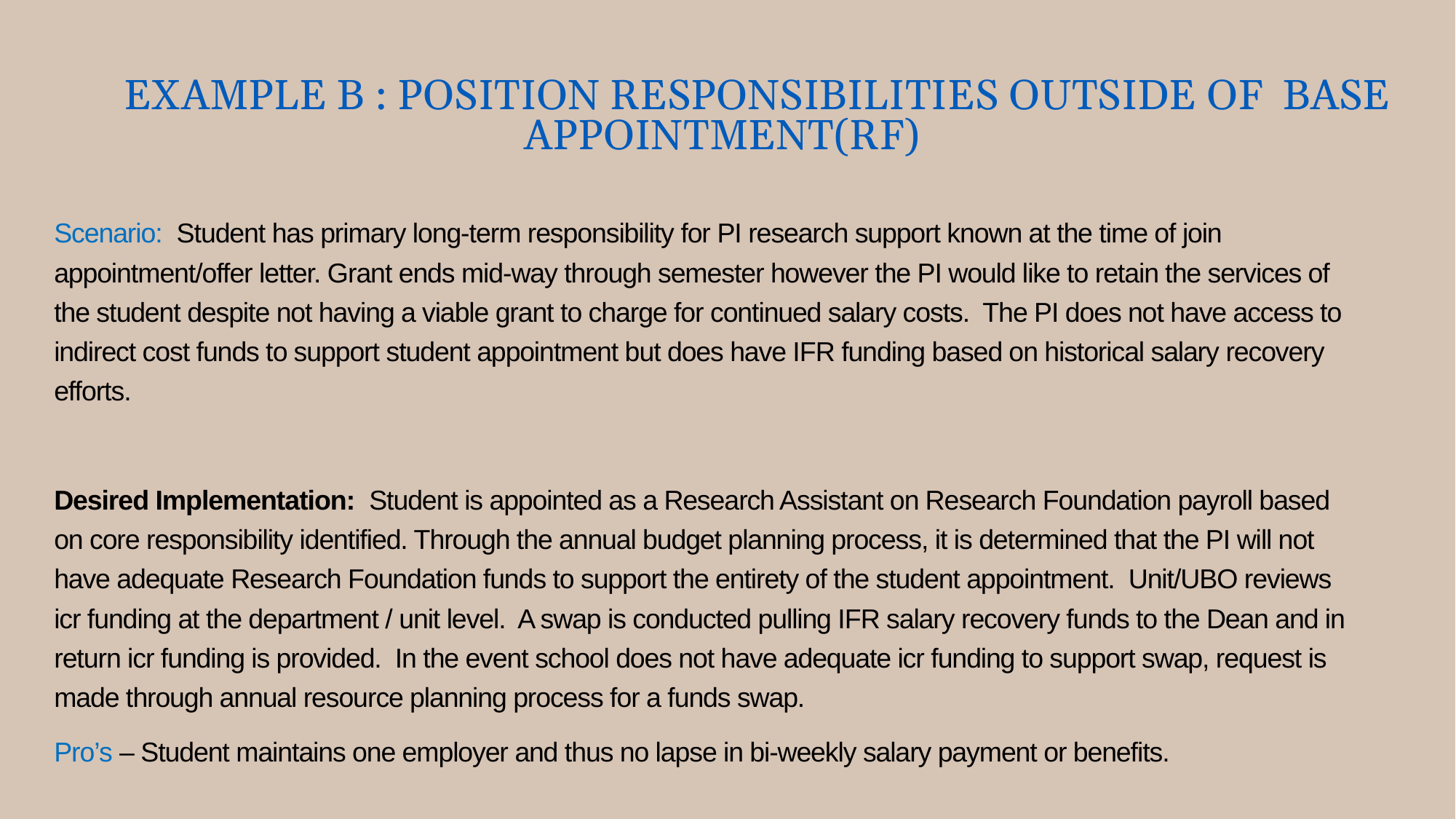

# example B : Position Responsibilities outside of  base appointment(RF)
Scenario:  Student has primary long-term responsibility for PI research support known at the time of join appointment/offer letter. Grant ends mid-way through semester however the PI would like to retain the services of the student despite not having a viable grant to charge for continued salary costs.  The PI does not have access to indirect cost funds to support student appointment but does have IFR funding based on historical salary recovery efforts.

Desired Implementation:  Student is appointed as a Research Assistant on Research Foundation payroll based on core responsibility identified. Through the annual budget planning process, it is determined that the PI will not have adequate Research Foundation funds to support the entirety of the student appointment.  Unit/UBO reviews icr funding at the department / unit level.  A swap is conducted pulling IFR salary recovery funds to the Dean and in return icr funding is provided.  In the event school does not have adequate icr funding to support swap, request is made through annual resource planning process for a funds swap.
Pro’s – Student maintains one employer and thus no lapse in bi-weekly salary payment or benefits.